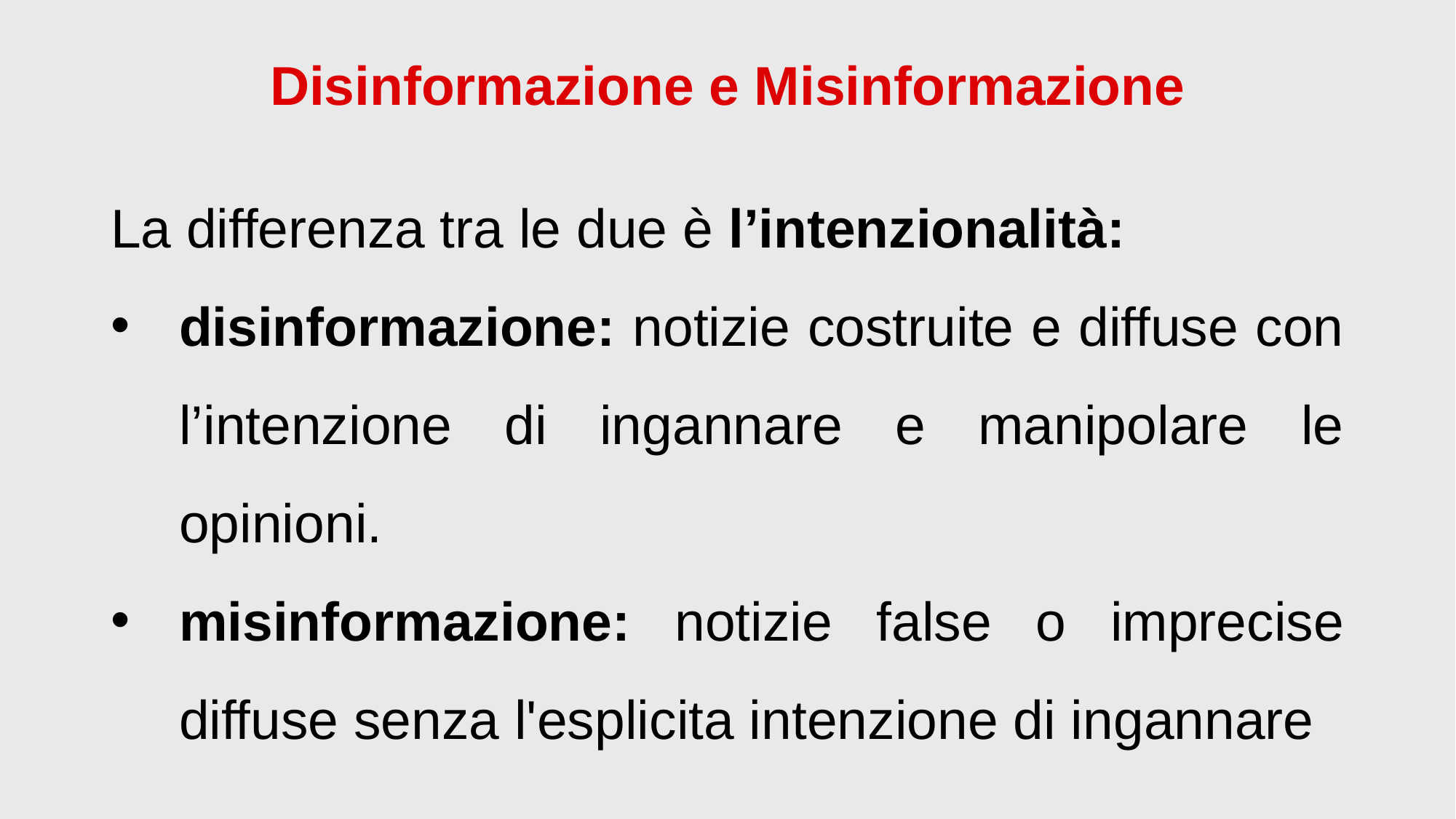

# Disinformazione e Misinformazione
La differenza tra le due è l’intenzionalità:
disinformazione: notizie costruite e diffuse con l’intenzione di ingannare e manipolare le opinioni.
misinformazione: notizie false o imprecise diffuse senza l'esplicita intenzione di ingannare